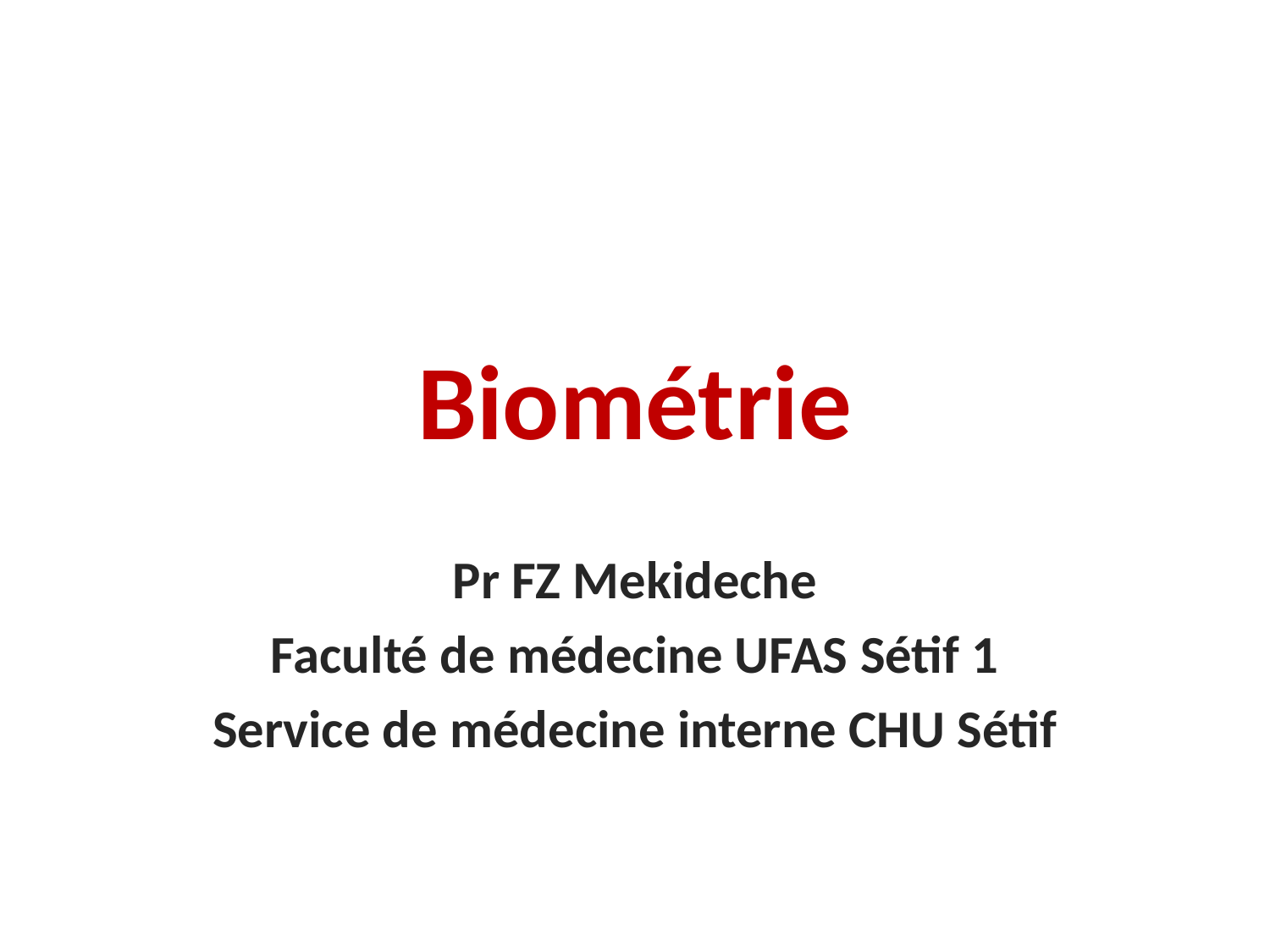

# Biométrie
Pr FZ Mekideche
Faculté de médecine UFAS Sétif 1
Service de médecine interne CHU Sétif